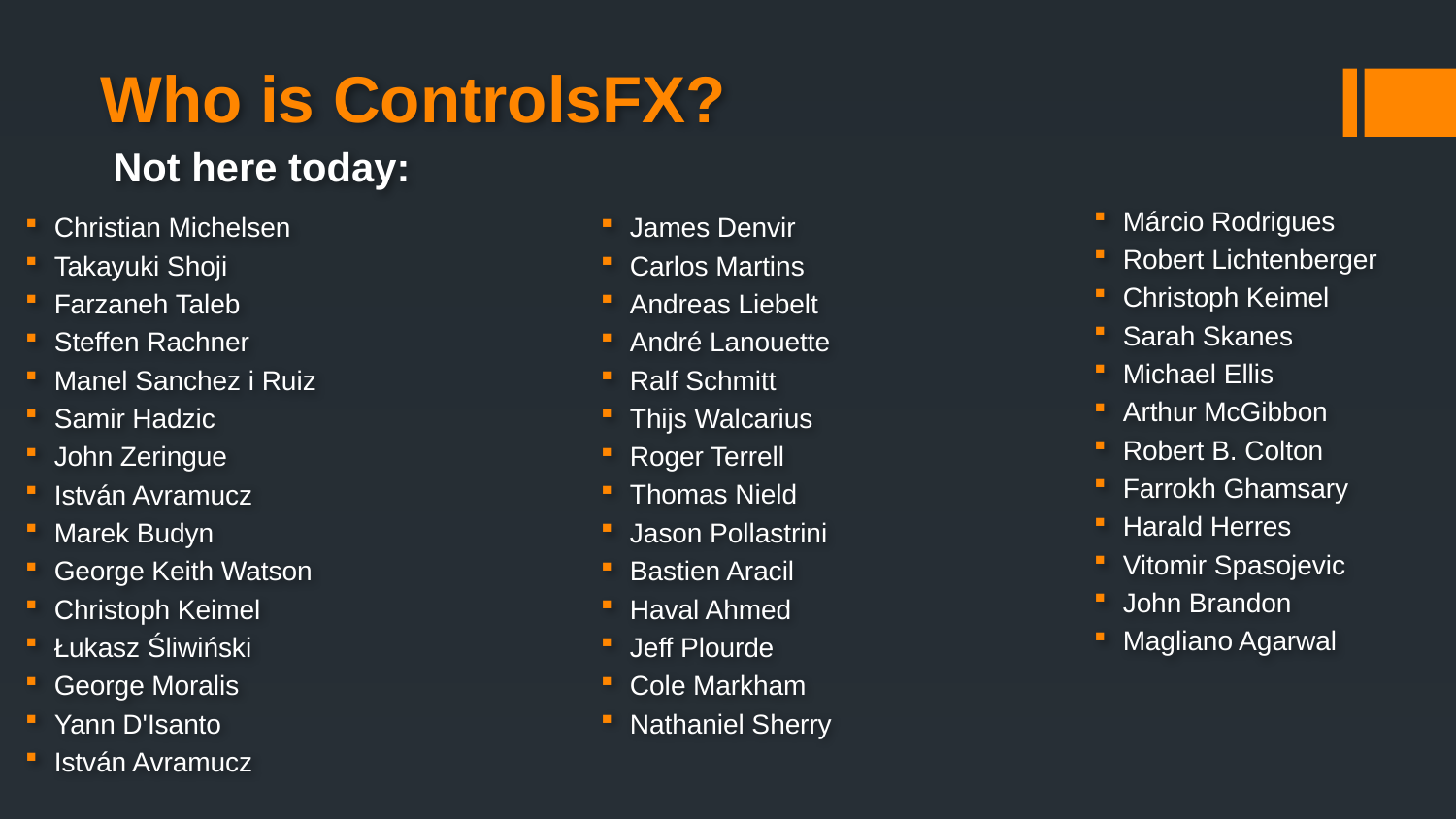

# Who is ControlsFX?
Not here today:
Márcio Rodrigues
Robert Lichtenberger
Christoph Keimel
Sarah Skanes
Michael Ellis
Arthur McGibbon
Robert B. Colton
Farrokh Ghamsary
Harald Herres
Vitomir Spasojevic
John Brandon
Magliano Agarwal
Christian Michelsen
Takayuki Shoji
Farzaneh Taleb
Steffen Rachner
Manel Sanchez i Ruiz
Samir Hadzic
John Zeringue
István Avramucz
Marek Budyn
George Keith Watson
Christoph Keimel
Łukasz Śliwiński
George Moralis
Yann D'Isanto
István Avramucz

James Denvir
Carlos Martins
Andreas Liebelt
André Lanouette
Ralf Schmitt
Thijs Walcarius
Roger Terrell
Thomas Nield
Jason Pollastrini
Bastien Aracil
Haval Ahmed
Jeff Plourde
Cole Markham
Nathaniel Sherry